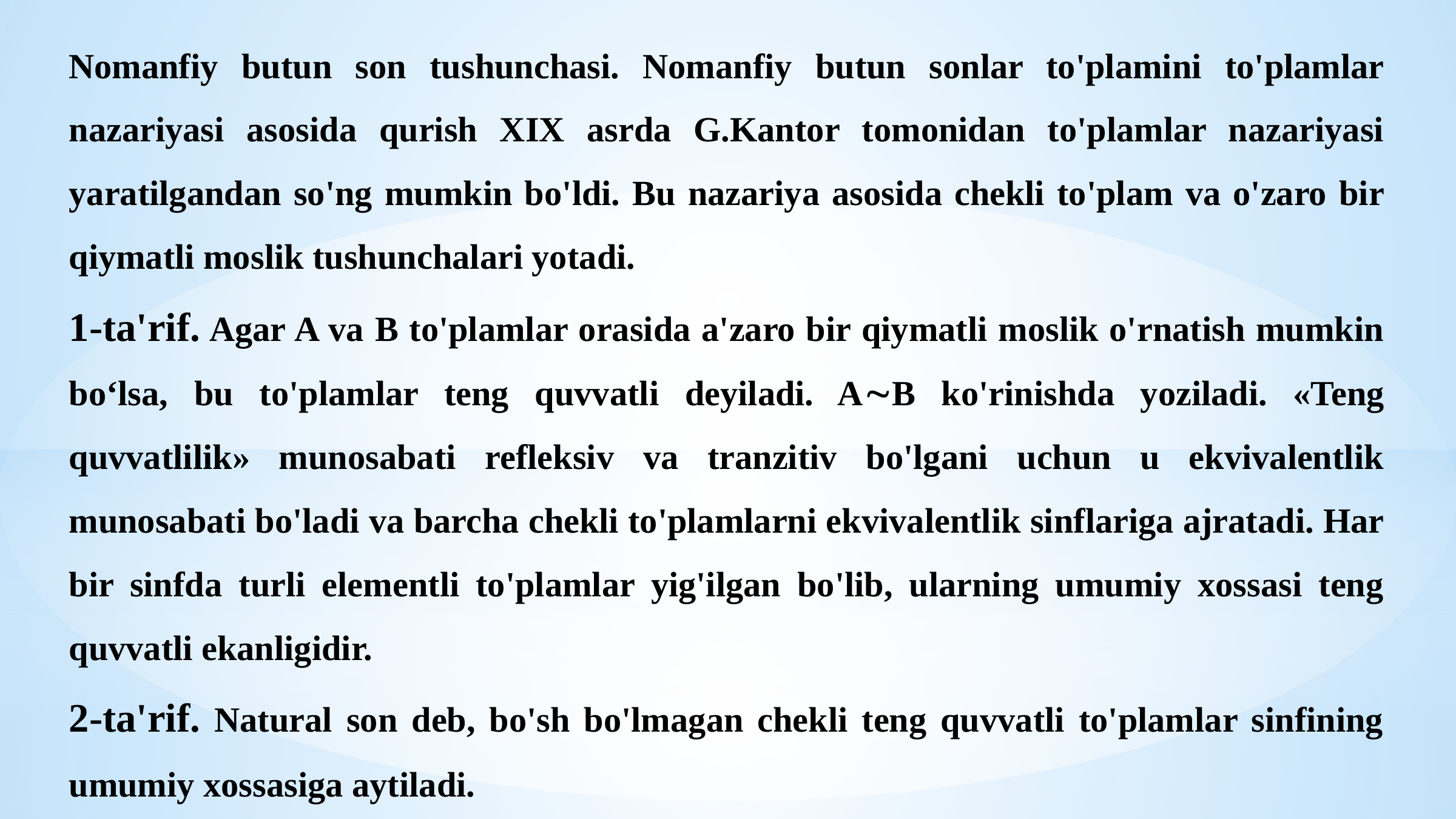

Nomanfiy butun son tushunchasi. Nomanfiy butun sonlar to'plamini to'plamlar nazariyasi asosida qurish XIX asrda G.Kantor tomonidan to'plamlar nazariyasi yaratilgandan so'ng mumkin bo'ldi. Bu nazariya asosida chekli to'plam va o'zaro bir qiymatli moslik tushunchalari yotadi.
1-ta'rif. Agar A va B to'plamlar orasida a'zaro bir qiymatli moslik o'rnatish mumkin bo‘lsa, bu to'plamlar teng quvvatli deyiladi. A∼B ko'rinishda yoziladi. «Teng quvvatlilik» munosabati refleksiv va tranzitiv bo'lgani uchun u ekvivalentlik munosabati bo'ladi va barcha chekli to'plamlarni ekvivalentlik sinflariga ajratadi. Har bir sinfda turli elementli to'plamlar yig'ilgan bo'lib, ularning umumiy xossasi teng quvvatli ekanligidir.
2-ta'rif. Natural son deb, bo'sh bo'lmagan chekli teng quvvatli to'plamlar sinfining umumiy xossasiga aytiladi.